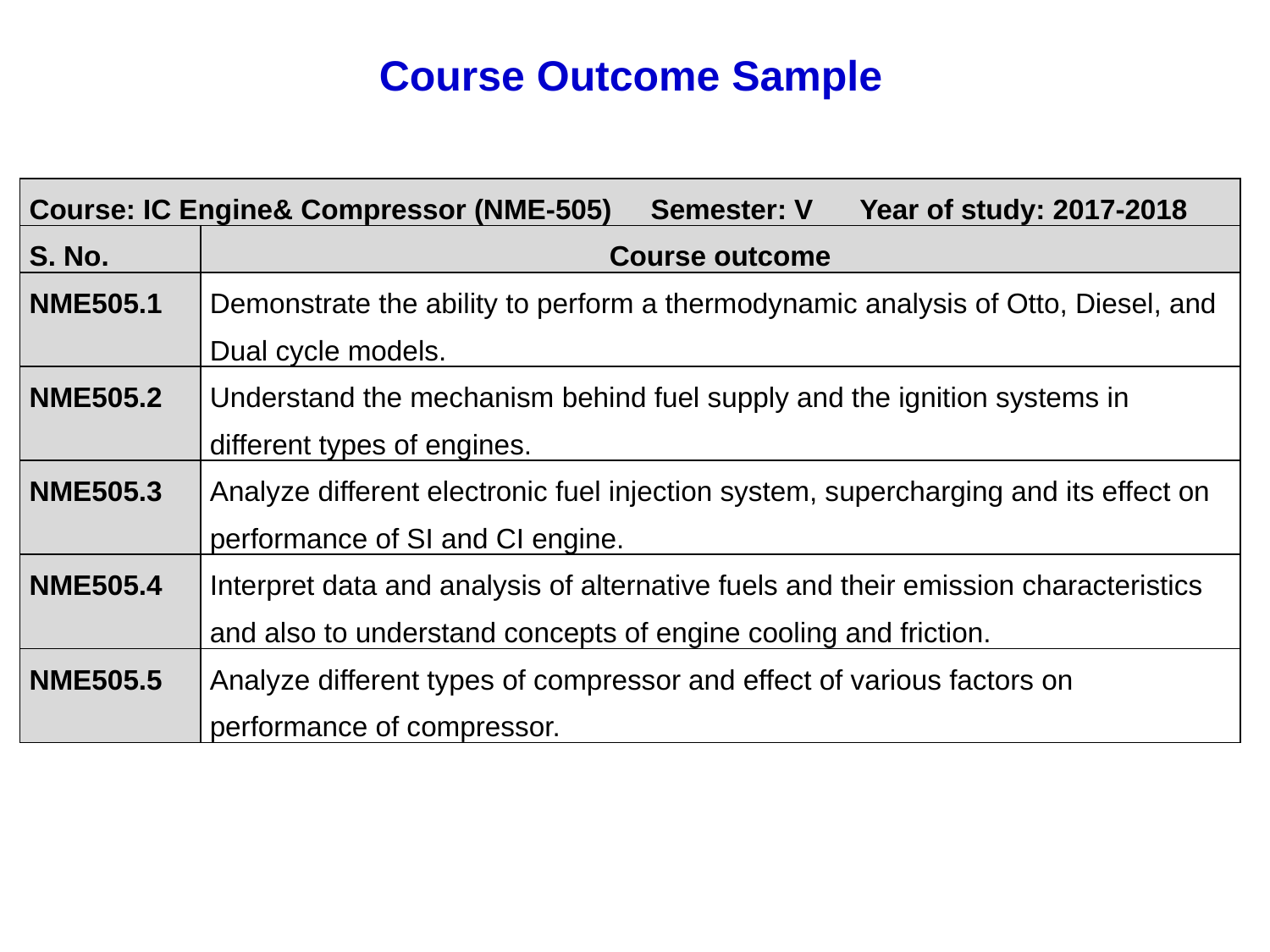

Course Outcome Sample
| Course: IC Engine& Compressor (NME-505) Semester: V Year of study: 2017-2018 |  |
| --- | --- |
| S. No. | Course outcome |
| NME505.1 | Demonstrate the ability to perform a thermodynamic analysis of Otto, Diesel, and Dual cycle models. |
| NME505.2 | Understand the mechanism behind fuel supply and the ignition systems in different types of engines. |
| NME505.3 | Analyze different electronic fuel injection system, supercharging and its effect on performance of SI and CI engine. |
| NME505.4 | Interpret data and analysis of alternative fuels and their emission characteristics and also to understand concepts of engine cooling and friction. |
| NME505.5 | Analyze different types of compressor and effect of various factors on performance of compressor. |